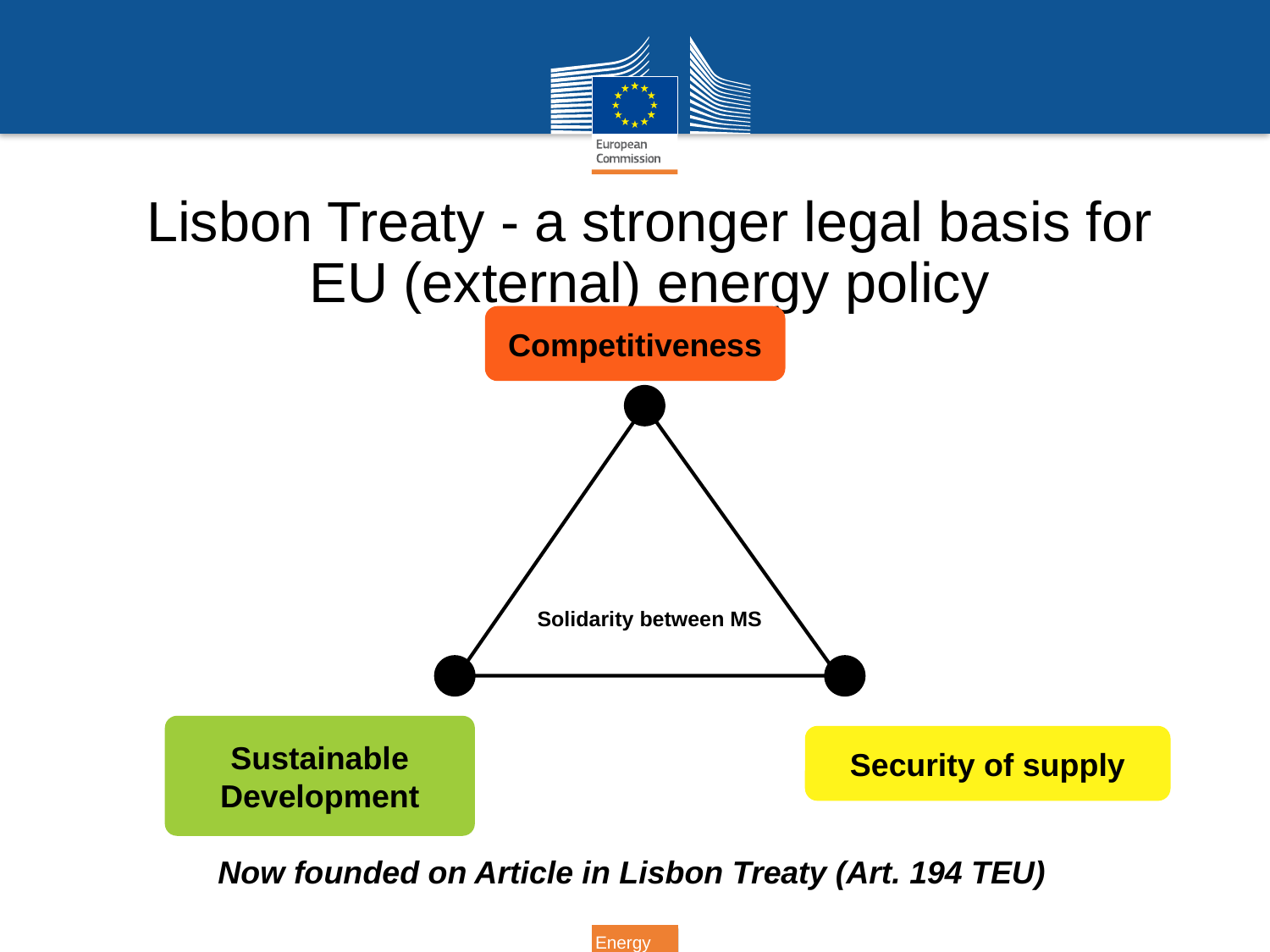

Lisbon Treaty - a stronger legal basis for EU (external) energy policy
Competitiveness

Solidarity between MS
Sustainable Development
Security of supply
Now founded on Article in Lisbon Treaty (Art. 194 TEU)